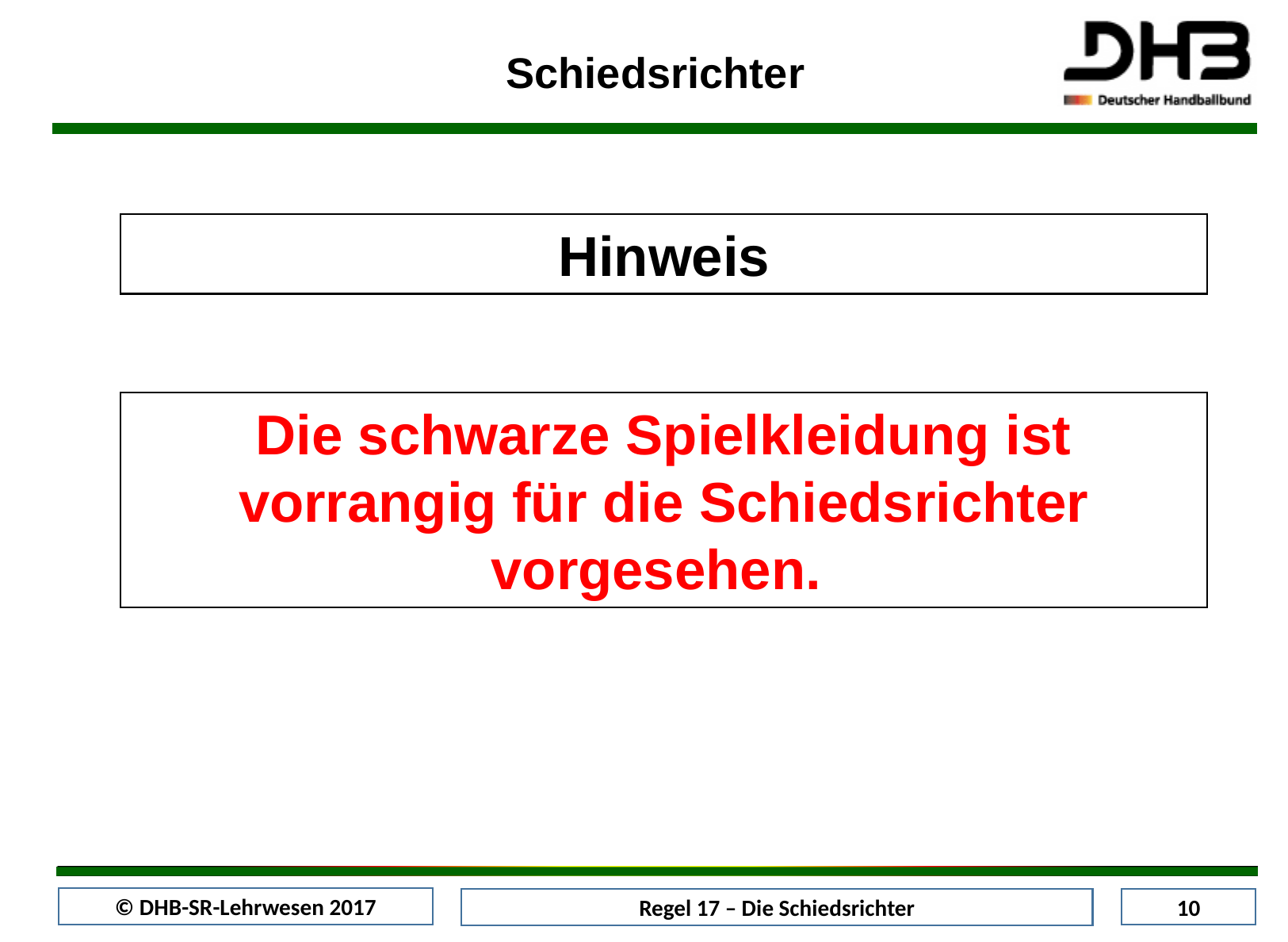

Schiedsrichter
Hinweis
Die schwarze Spielkleidung ist vorrangig für die Schiedsrichter vorgesehen.